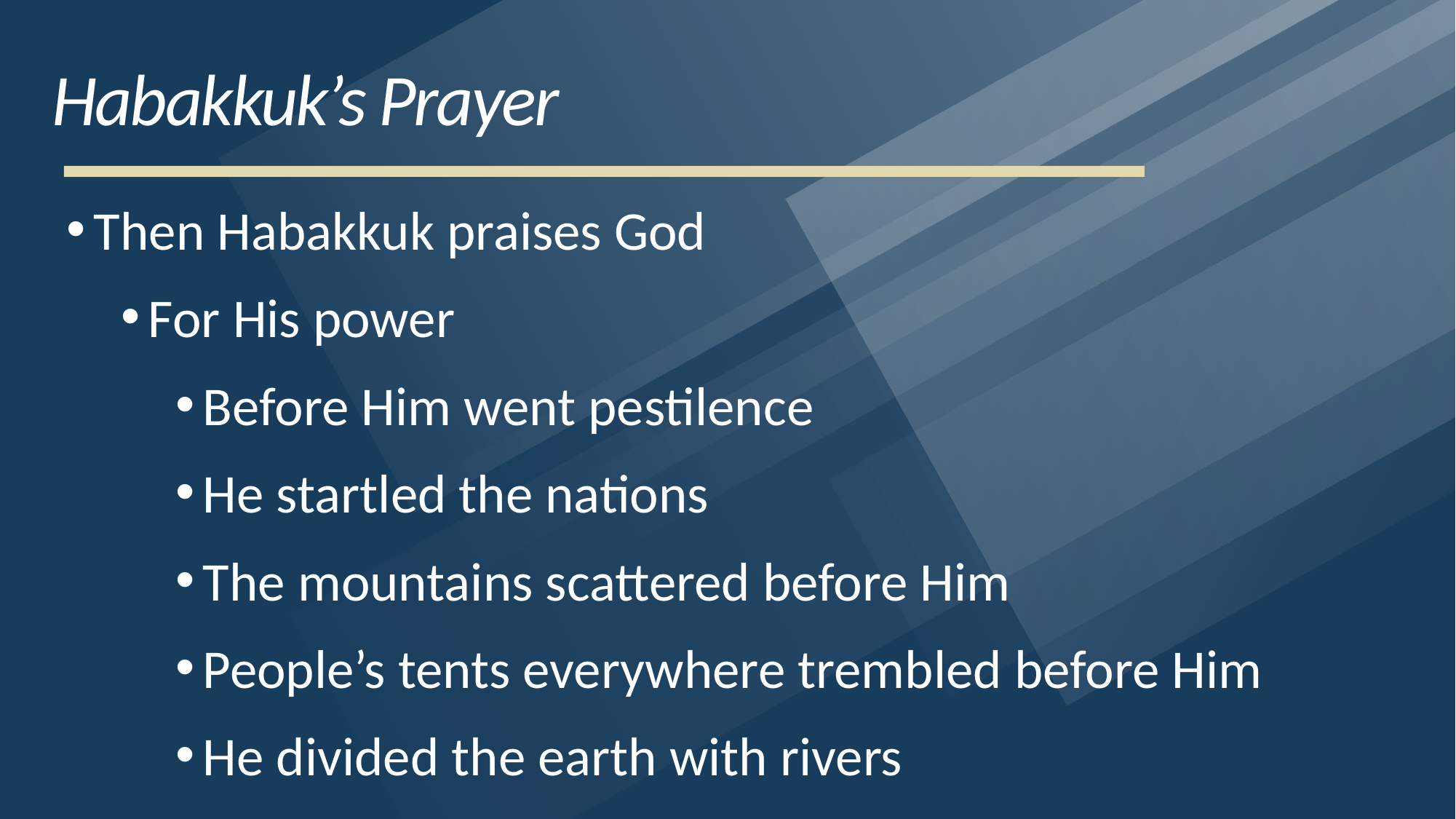

# Habakkuk’s Prayer

Then Habakkuk praises God
For His power
Before Him went pestilence
He startled the nations
The mountains scattered before Him
People’s tents everywhere trembled before Him
He divided the earth with rivers